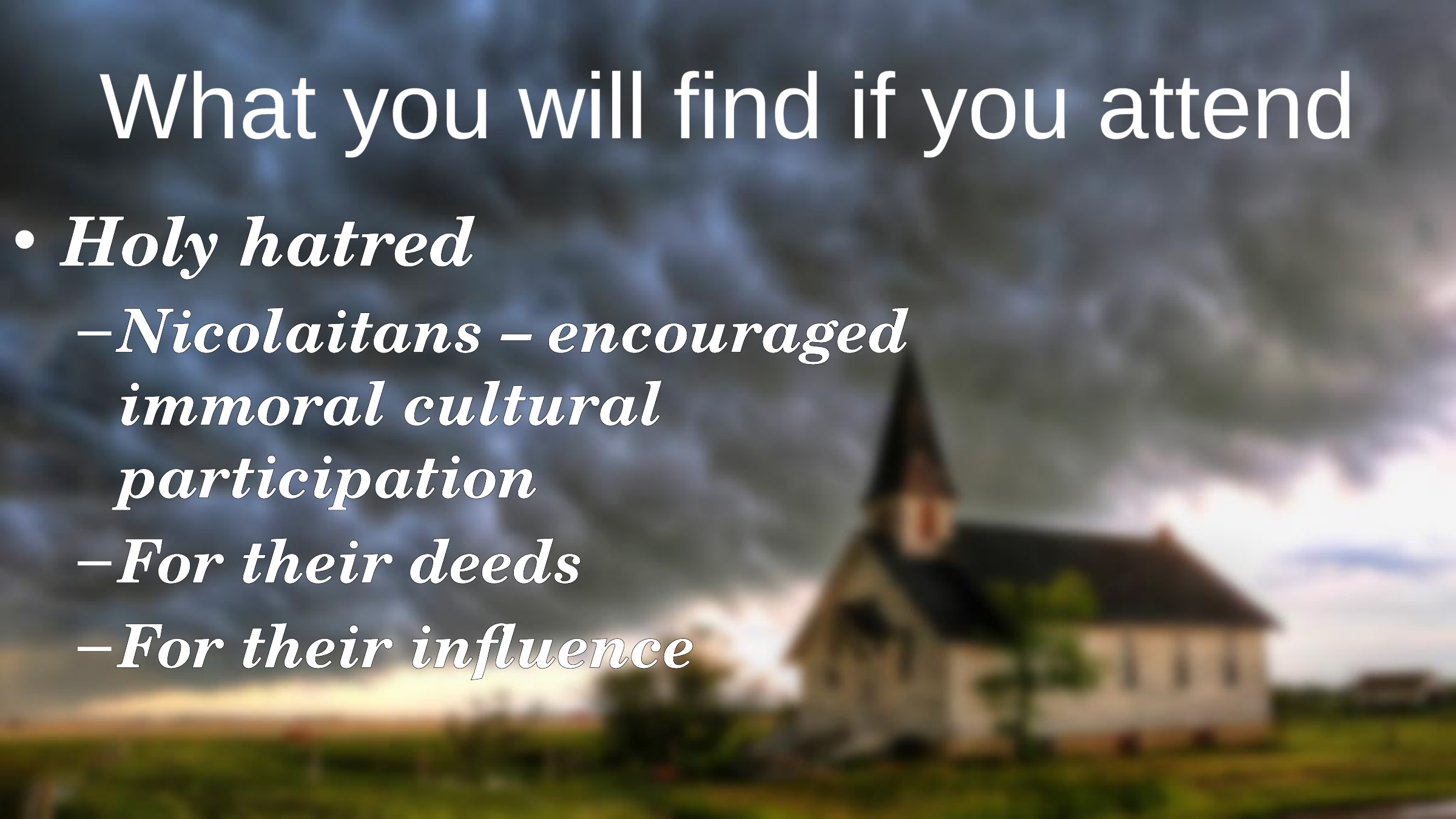

# What you will find if you attend
Holy hatred
Nicolaitans – encouraged immoral cultural participation
For their deeds
For their influence